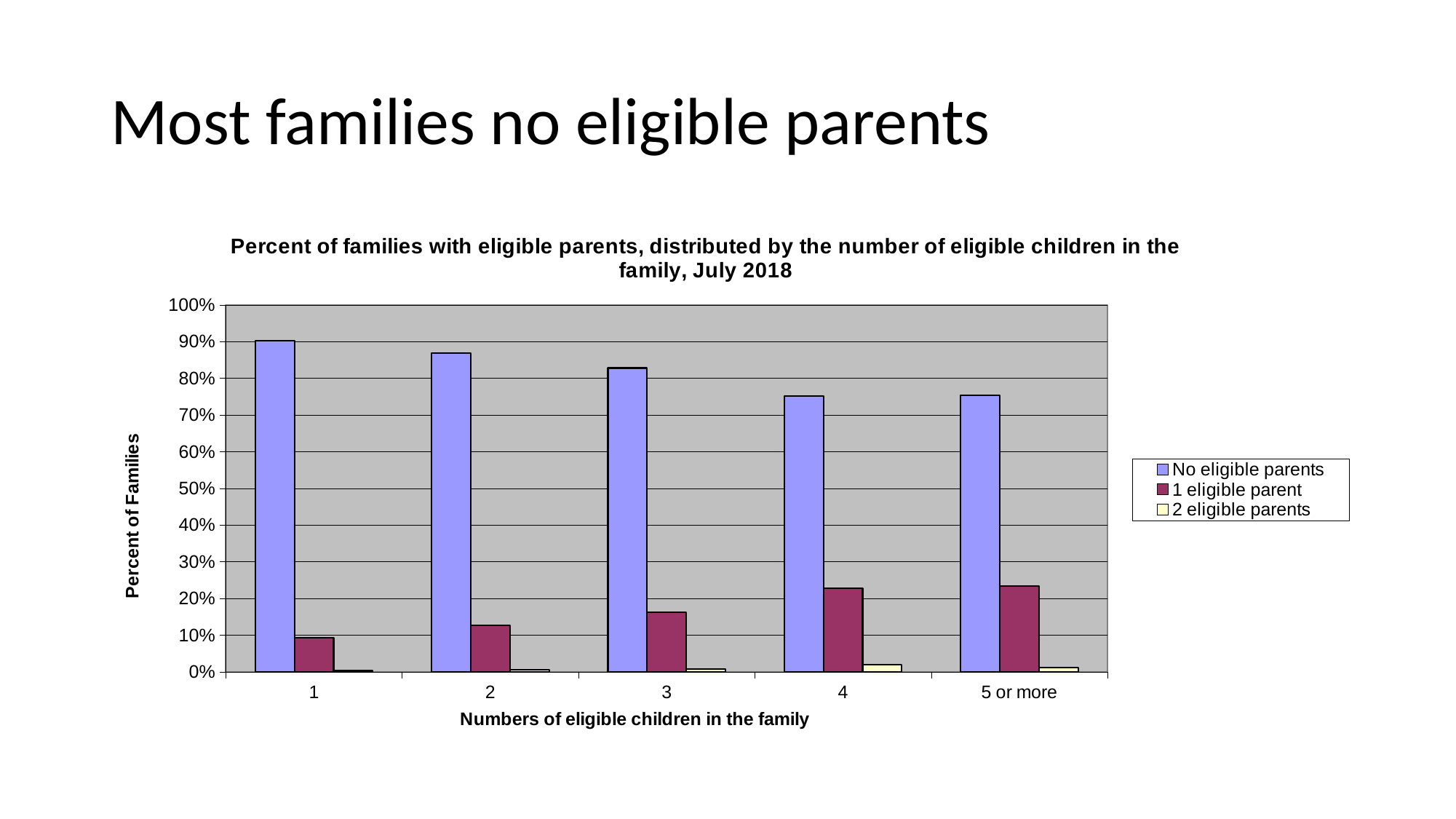

# Most families no eligible parents

### Chart: Percent of families with eligible parents, distributed by the number of eligible children in the family, July 2018

| Category |  |  |  |
|---|---|---|---|
| 1 | 0.9027582348876239 | 0.09384053440389614 | 0.0034012307084800423 |
| 2 | 0.8684508823634693 | 0.12616783400350798 | 0.00593015069980551 |
| 3 | 0.8282663074850876 | 0.16288243217240717 | 0.008851260342505291 |
| 4 | 0.7524071526822559 | 0.22764786795048142 | 0.01925722145804677 |
| 5 or more | 0.7537537537537538 | 0.23423423423423423 | 0.012012012012012012 |